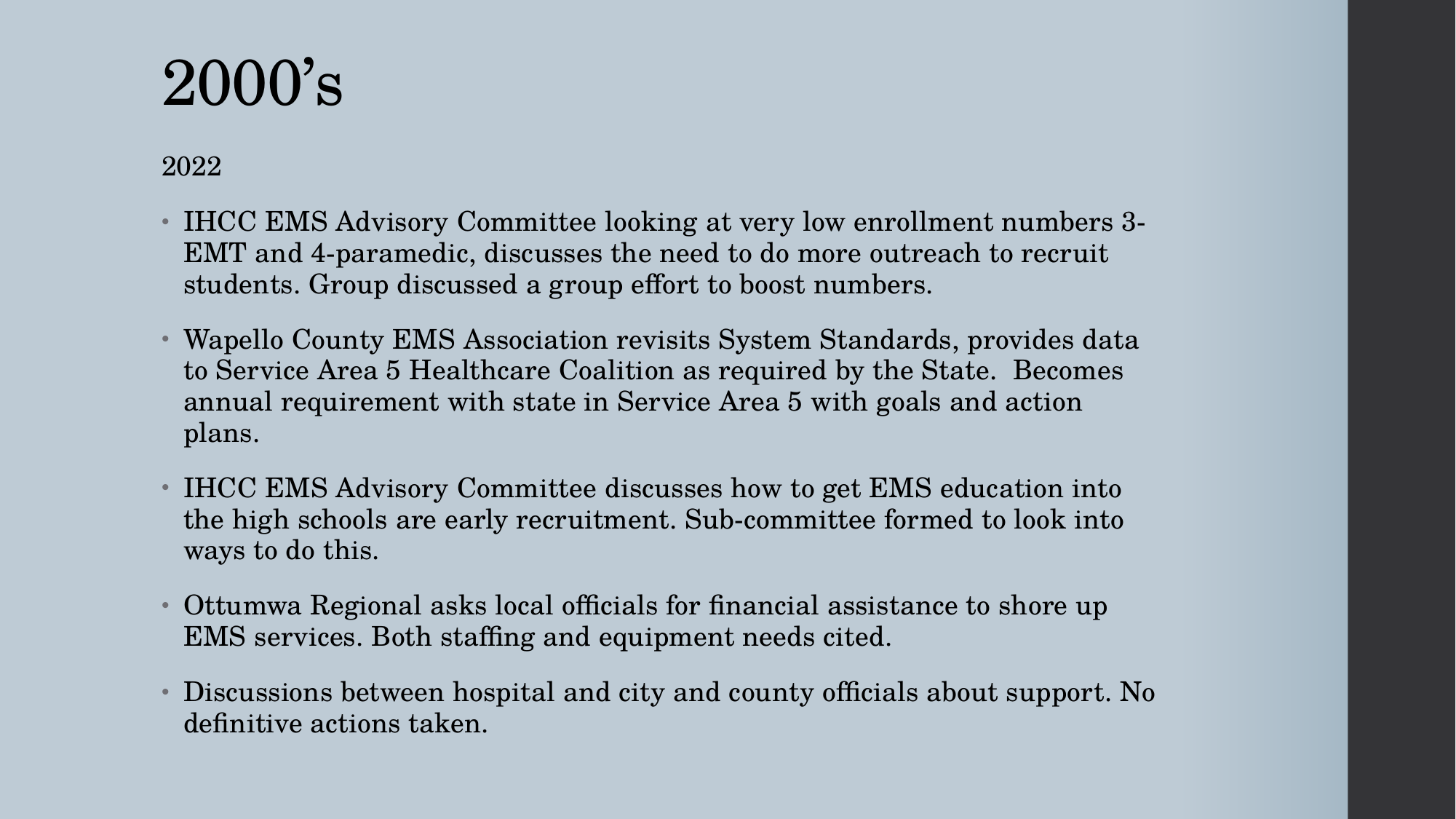

# 2000’s
2022
IHCC EMS Advisory Committee looking at very low enrollment numbers 3-EMT and 4-paramedic, discusses the need to do more outreach to recruit students. Group discussed a group effort to boost numbers.
Wapello County EMS Association revisits System Standards, provides data to Service Area 5 Healthcare Coalition as required by the State.  Becomes annual requirement with state in Service Area 5 with goals and action plans.
IHCC EMS Advisory Committee discusses how to get EMS education into the high schools are early recruitment. Sub-committee formed to look into ways to do this.
Ottumwa Regional asks local officials for financial assistance to shore up EMS services. Both staffing and equipment needs cited.
Discussions between hospital and city and county officials about support. No definitive actions taken.